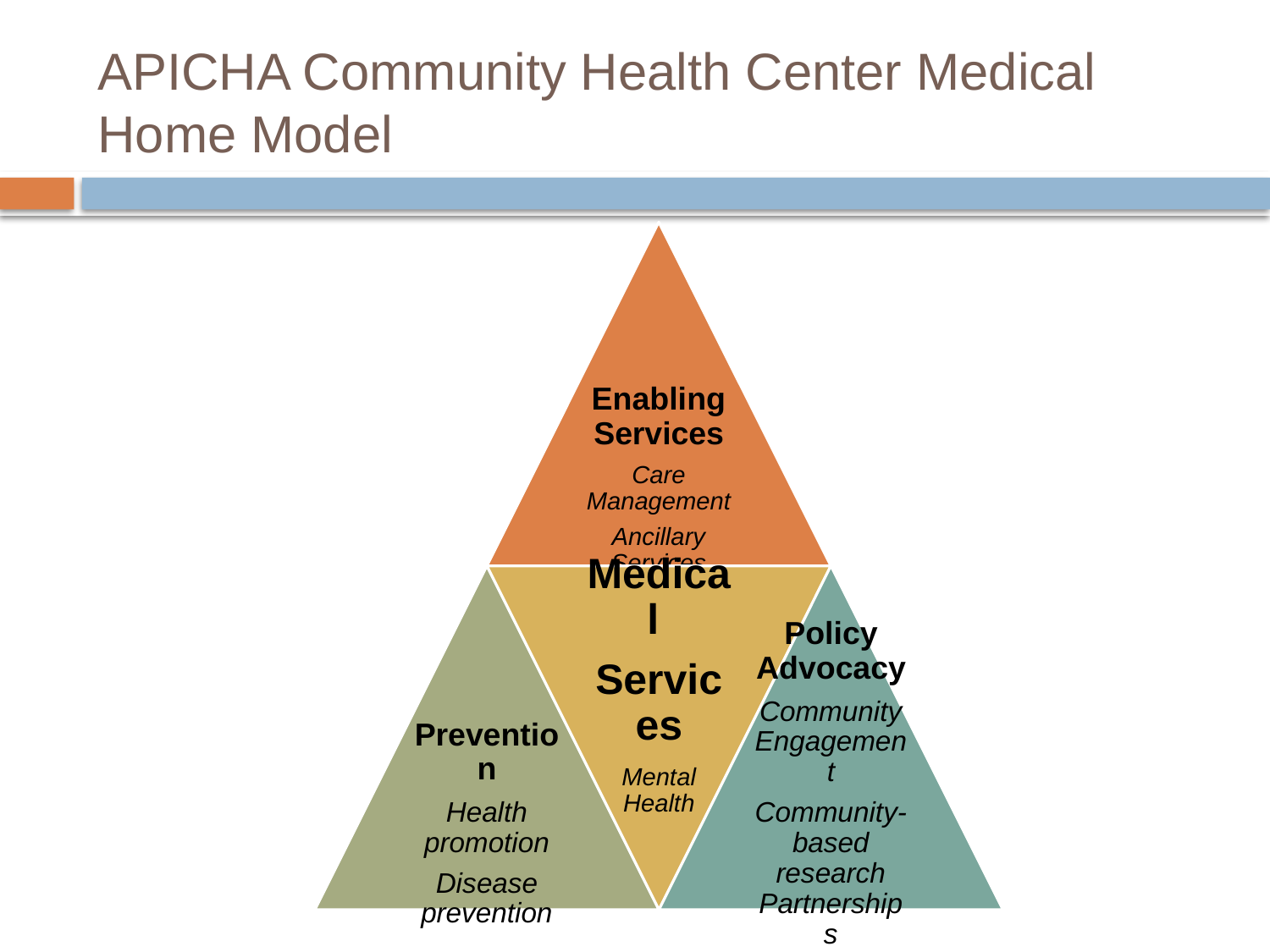

# APICHA Community Health Center Medical Home Model
Enabling Services
Care Management
Ancillary Services
Prevention
Health promotion
Disease prevention

Medical
Services
Mental Health
Policy Advocacy
Community Engagement
Community-based research Partnerships